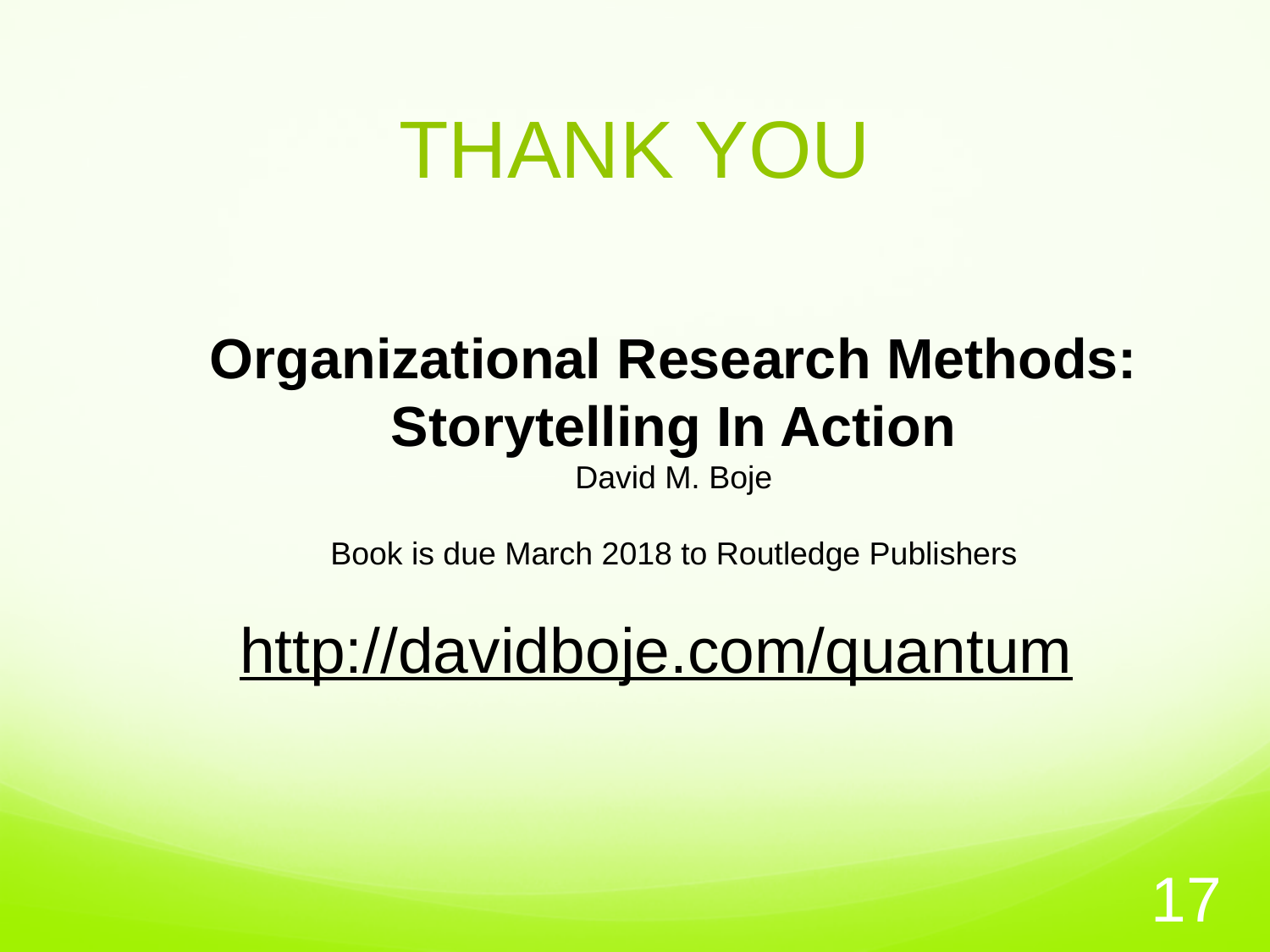

# THANK YOU
Organizational Research Methods:
Storytelling In Action
David M. Boje

Book is due March 2018 to Routledge Publishers

http://davidboje.com/quantum
17